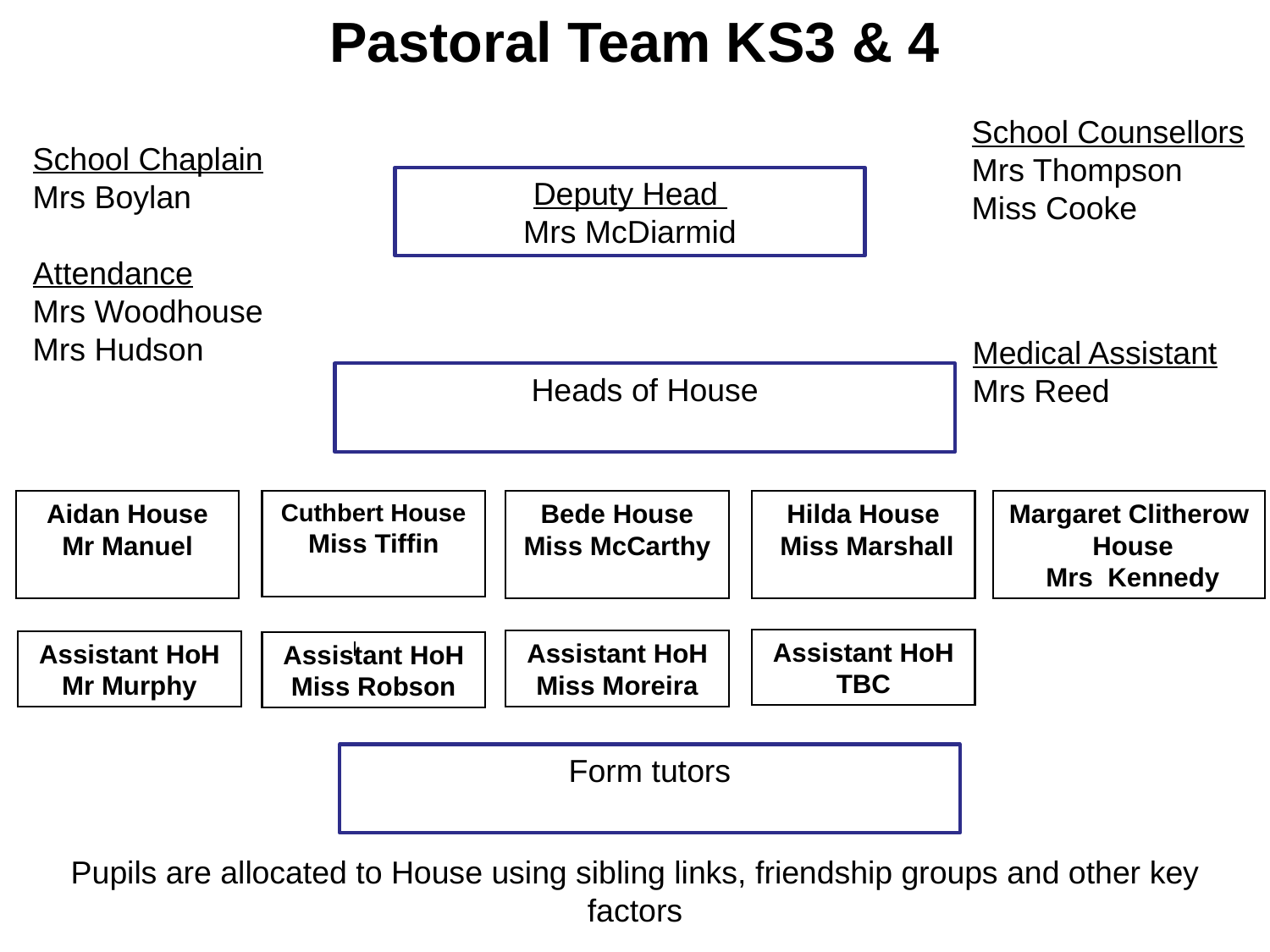

Pastoral Team KS3 & 4
School Counsellors
Mrs Thompson
Miss Cooke
School Chaplain
Mrs Boylan

Attendance
Mrs Woodhouse
Mrs Hudson

Deputy Head
Mrs McDiarmid
Medical Assistant
Mrs Reed

Heads of House

Aidan House
Mr Manuel

Cuthbert House
Miss Tiffin

Bede House
Miss McCarthy

Hilda House
 Miss Marshall

Margaret Clitherow  House
 Mrs  Kennedy
Assistant HoH
TBC
Assistant HoH
Miss Moreira
Assistant HoH
Mr Murphy
Assistant HoH
Miss Robson

Form tutors

Pupils are allocated to House using sibling links, friendship groups and other key factors